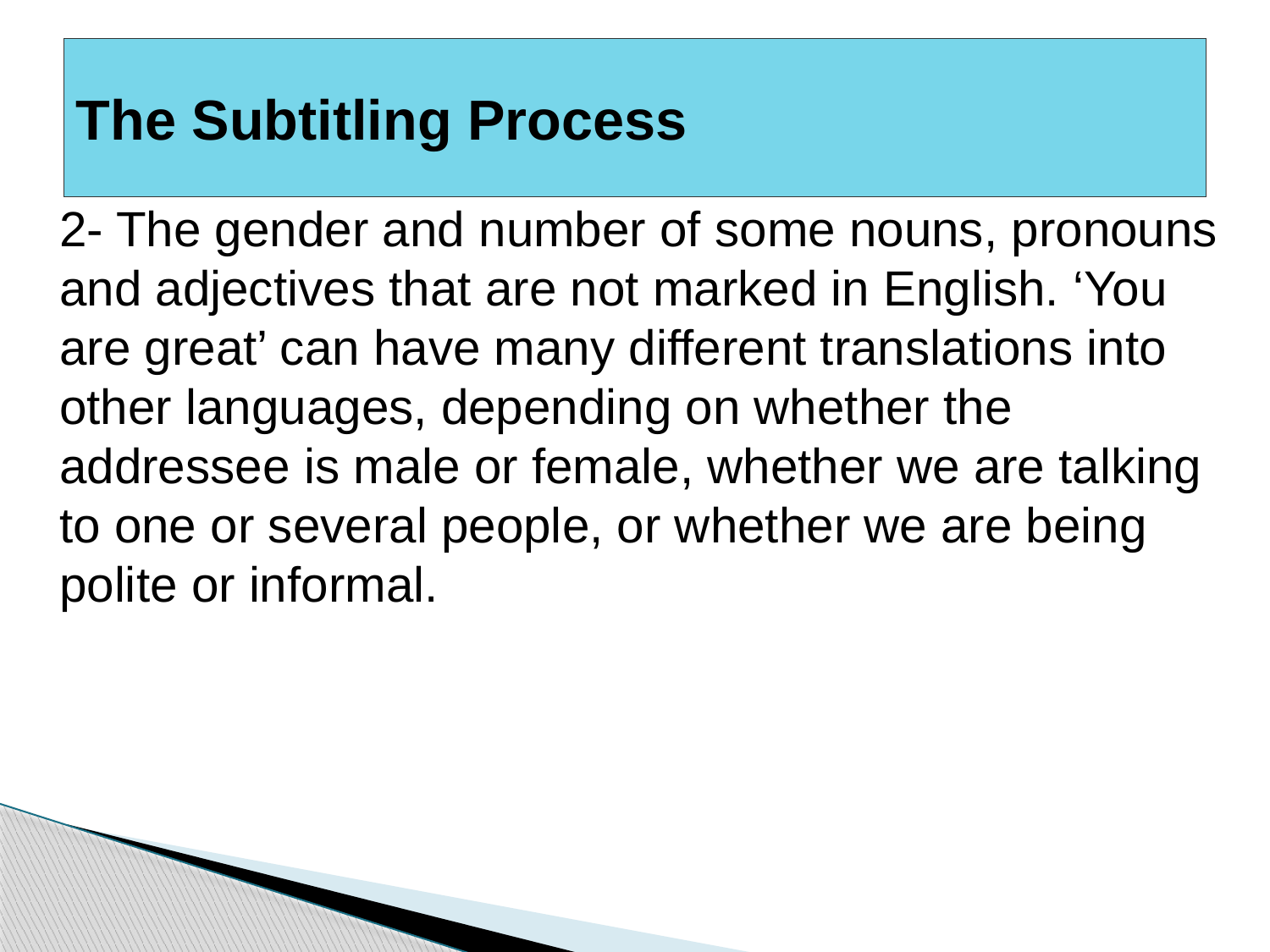

# The Subtitling Process
2- The gender and number of some nouns, pronouns and adjectives that are not marked in English. ‘You are great’ can have many different translations into other languages, depending on whether the addressee is male or female, whether we are talking to one or several people, or whether we are being polite or informal.